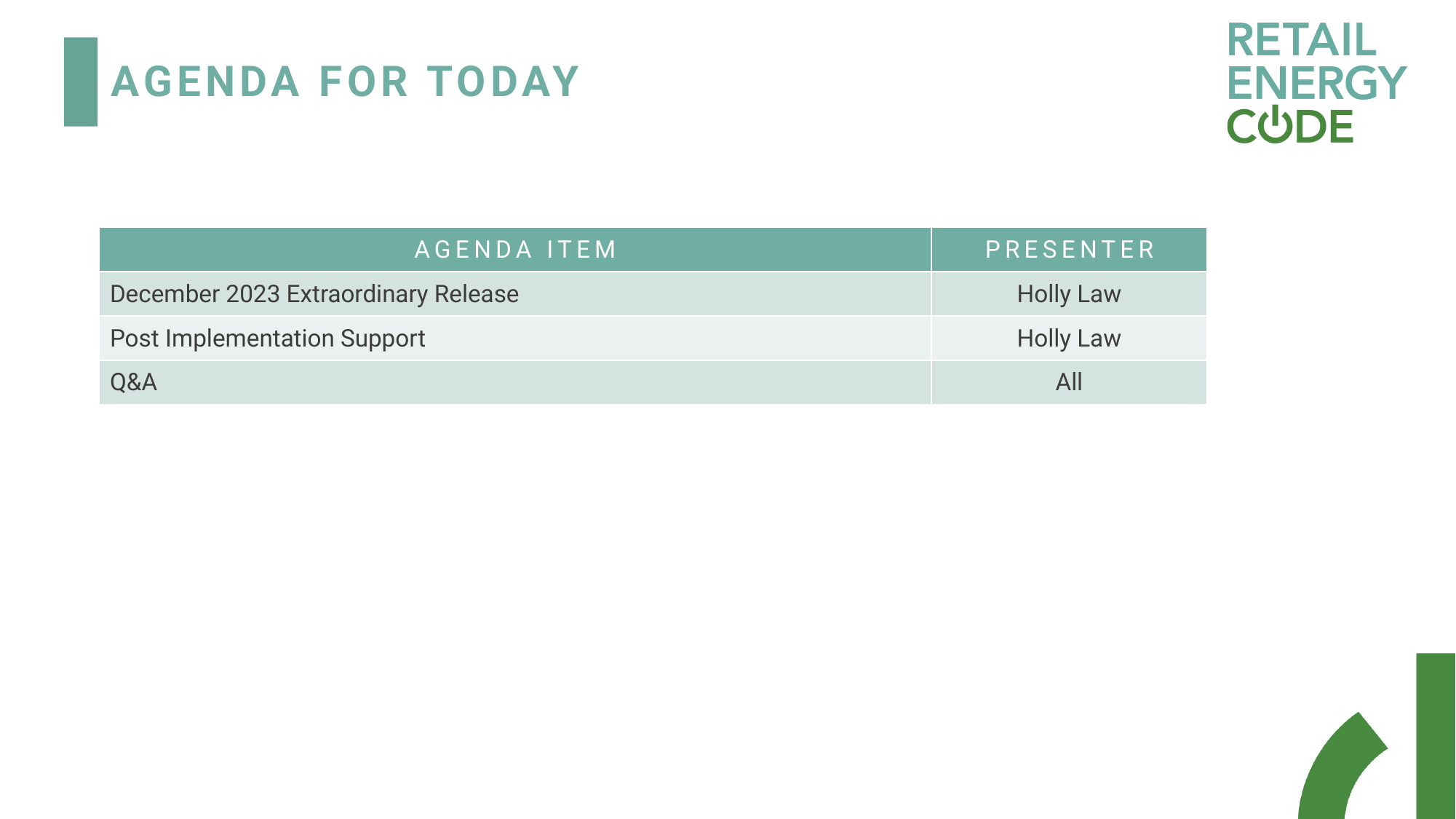

# Agenda For today
| Agenda Item | Presenter |
| --- | --- |
| December 2023 Extraordinary Release | Holly Law |
| Post Implementation Support | Holly Law |
| Q&A | All |